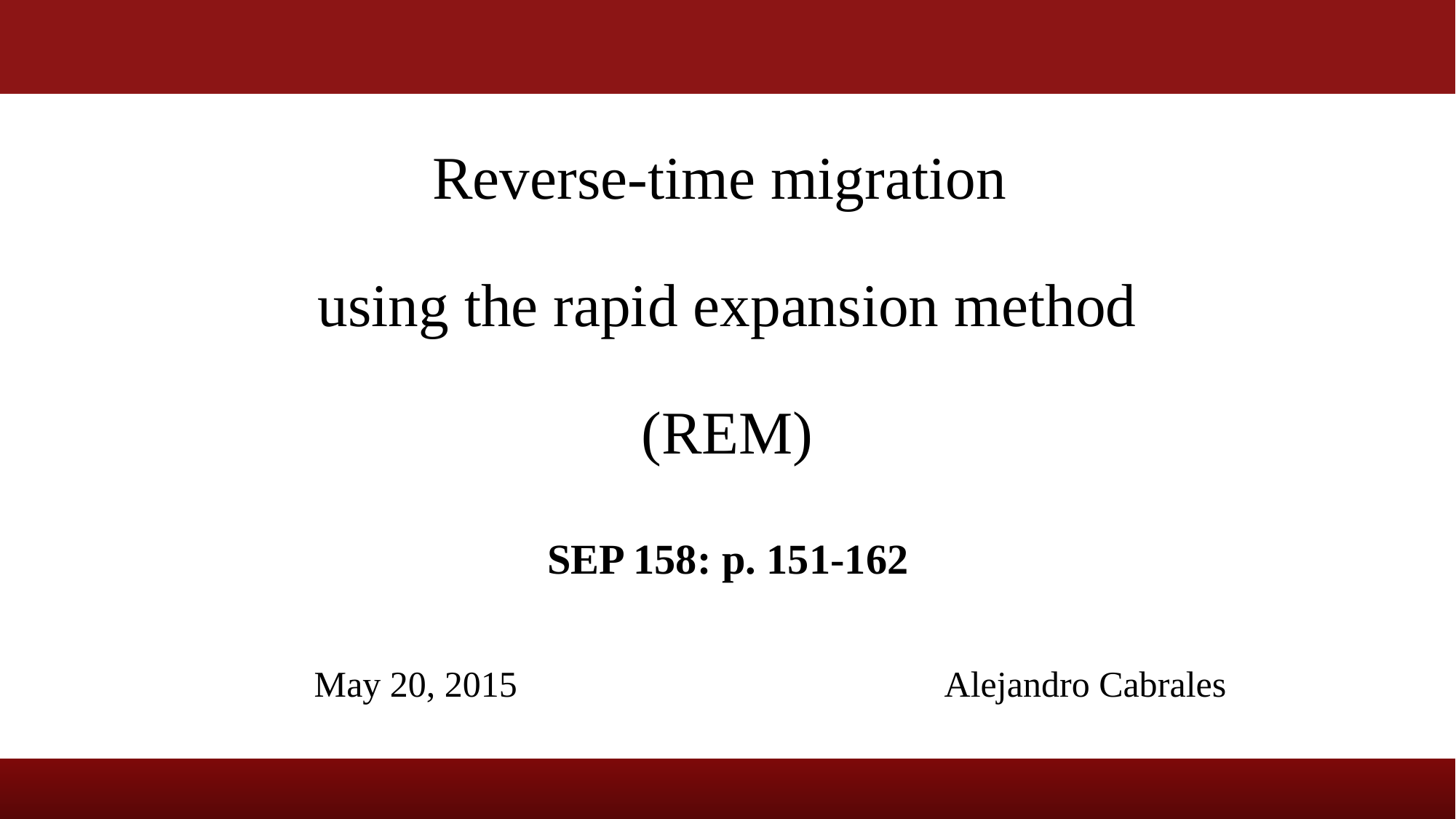

Reverse-time migration
using the rapid expansion method
(REM)
SEP 158: p. 151-162
May 20, 2015
Alejandro Cabrales